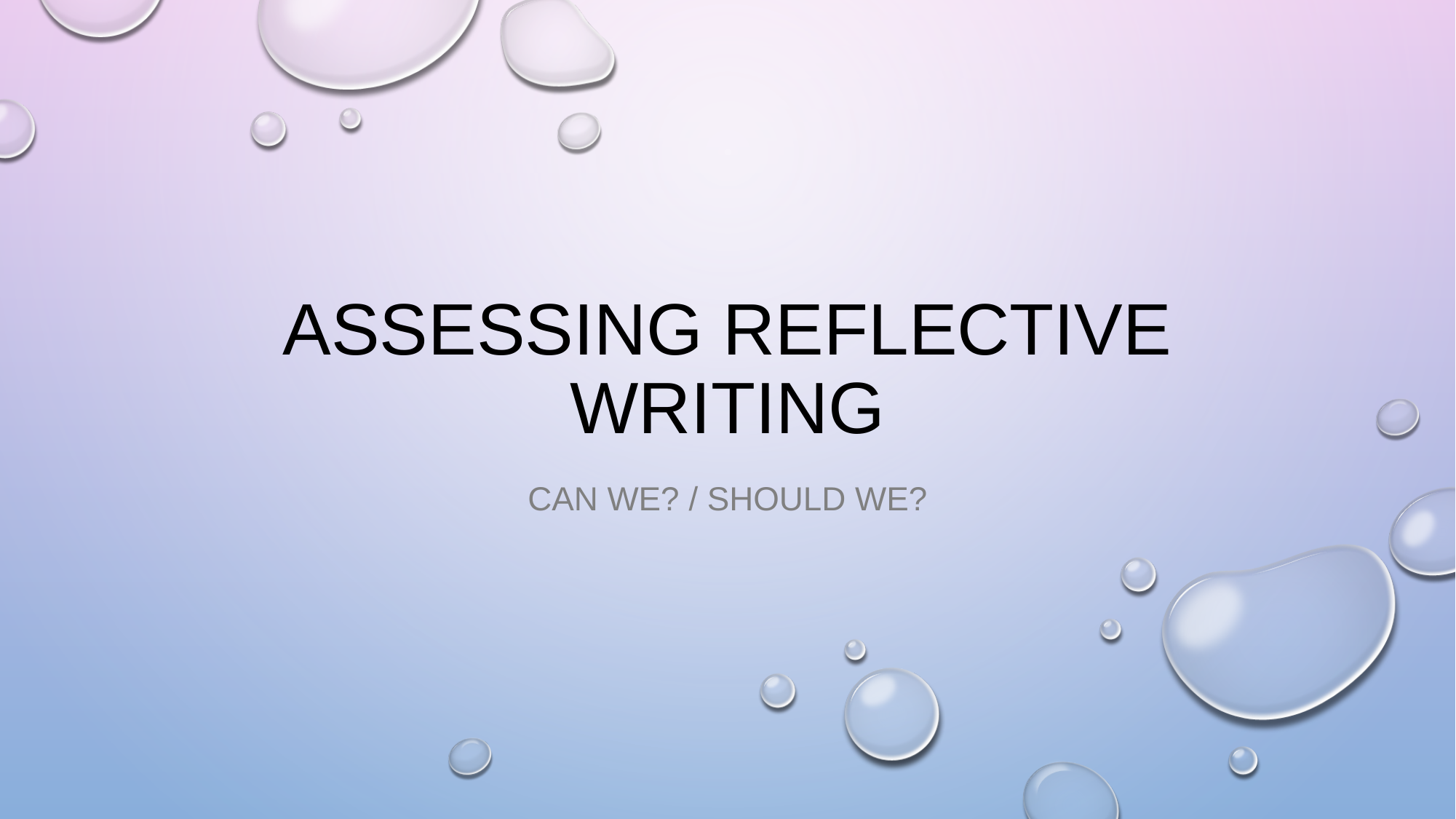

# Assessing reflective writing
Can we? / should we?